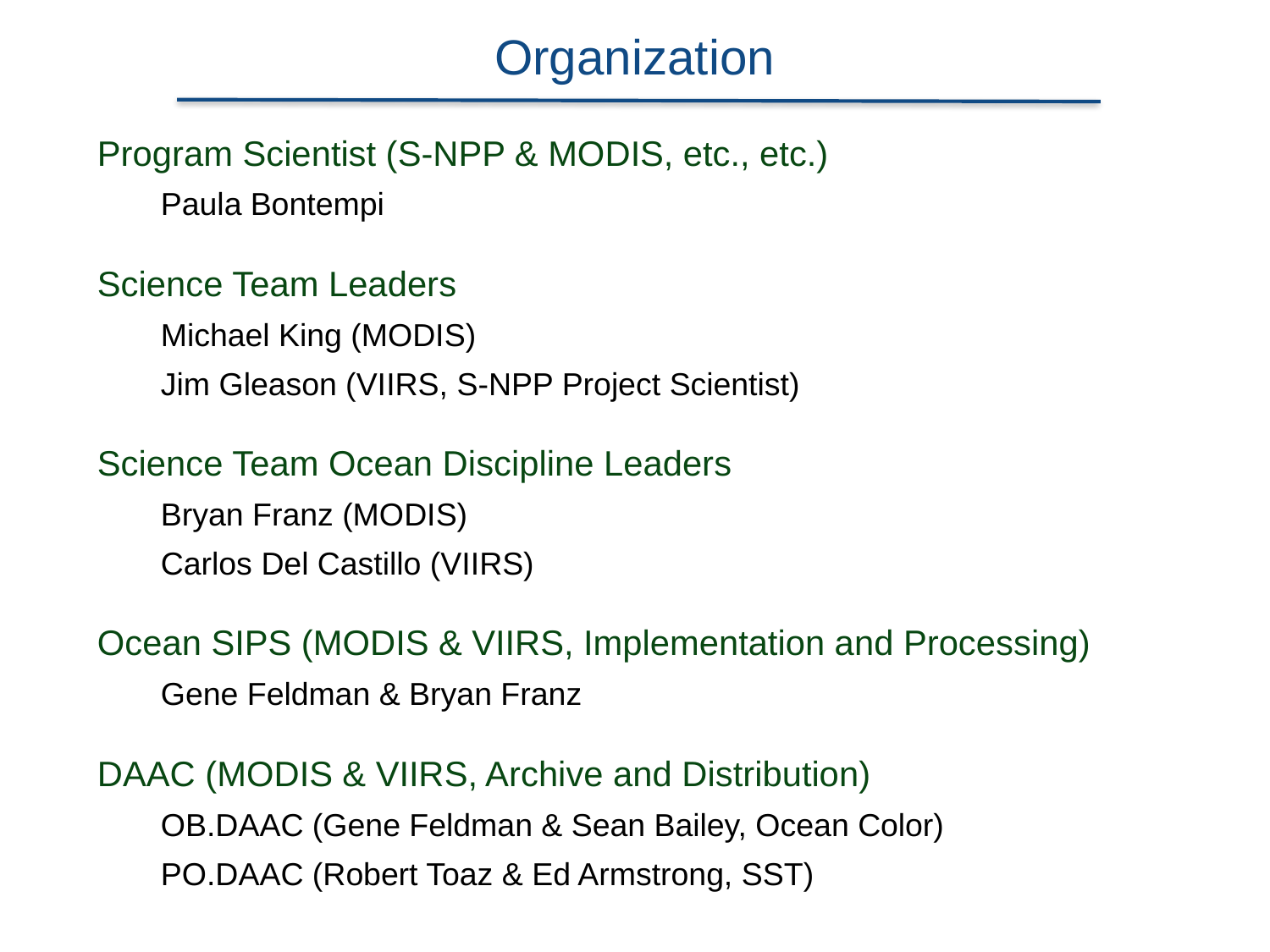

# Organization
Program Scientist (S-NPP & MODIS, etc., etc.)
Paula Bontempi

Science Team Leaders
Michael King (MODIS)
Jim Gleason (VIIRS, S-NPP Project Scientist)

Science Team Ocean Discipline Leaders
Bryan Franz (MODIS)
Carlos Del Castillo (VIIRS)

Ocean SIPS (MODIS & VIIRS, Implementation and Processing)
Gene Feldman & Bryan Franz

DAAC (MODIS & VIIRS, Archive and Distribution)
OB.DAAC (Gene Feldman & Sean Bailey, Ocean Color)
PO.DAAC (Robert Toaz & Ed Armstrong, SST)